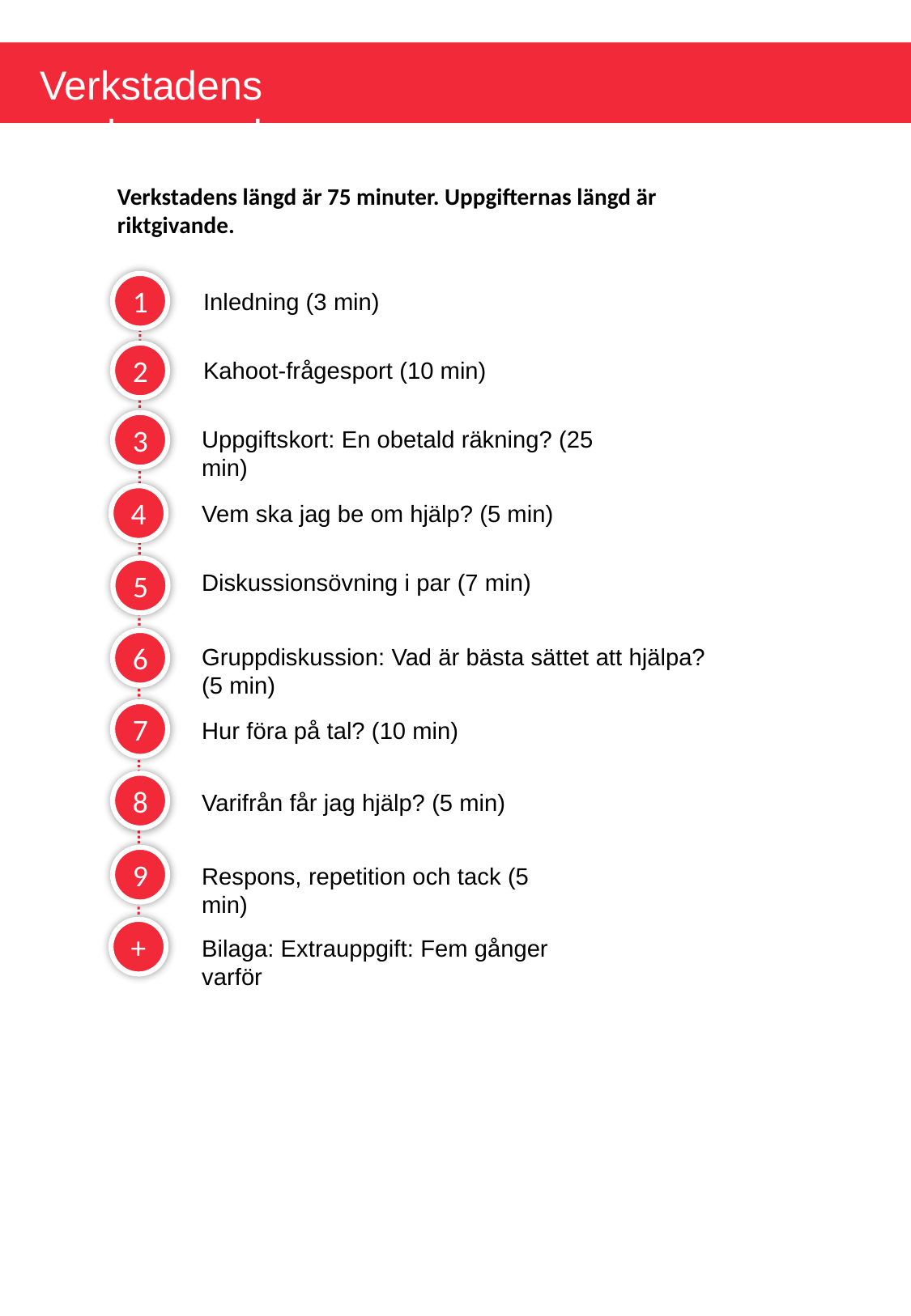

Verkstadens uppbyggnad

Verkstadens uppbyggnad
Verkstadens längd är 75 minuter. Uppgifternas längd är riktgivande.
1
Inledning (3 min)
2
Kahoot-frågesport (10 min)
3
Uppgiftskort: En obetald räkning? (25 min)
4
Vem ska jag be om hjälp? (5 min)
5
Diskussionsövning i par (7 min)
6
Gruppdiskussion: Vad är bästa sättet att hjälpa? (5 min)
7
Hur föra på tal? (10 min)
8
Varifrån får jag hjälp? (5 min)
9
Respons, repetition och tack (5 min)
+
Bilaga: Extrauppgift: Fem gånger varför